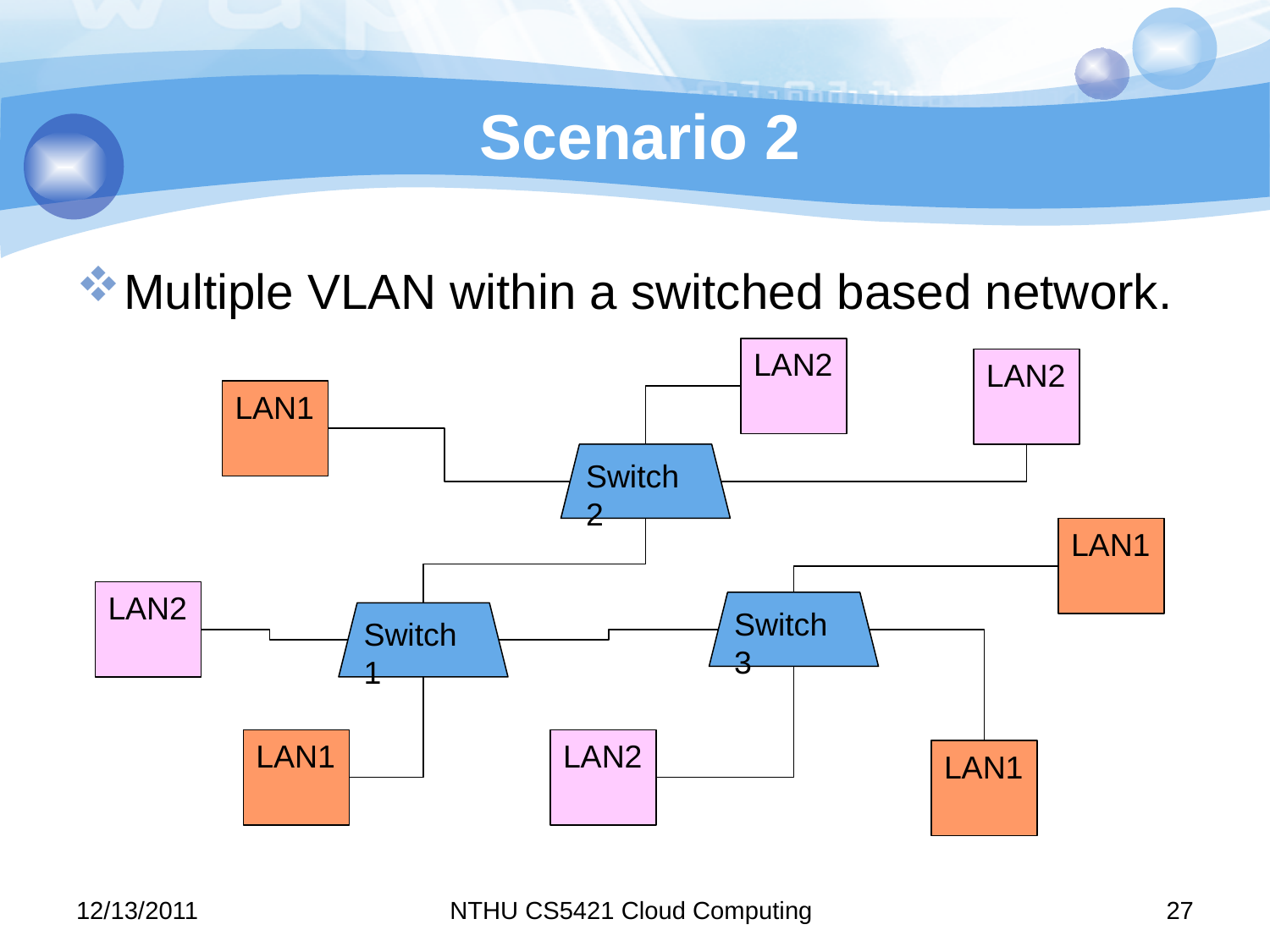

# Scenario 2
Multiple VLAN within a switched based network.

LAN2
LAN2
LAN1
Switch 2
LAN1
LAN2
Switch 3
Switch 1
LAN1
LAN2
LAN1
12/13/2011
NTHU CS5421 Cloud Computing
27